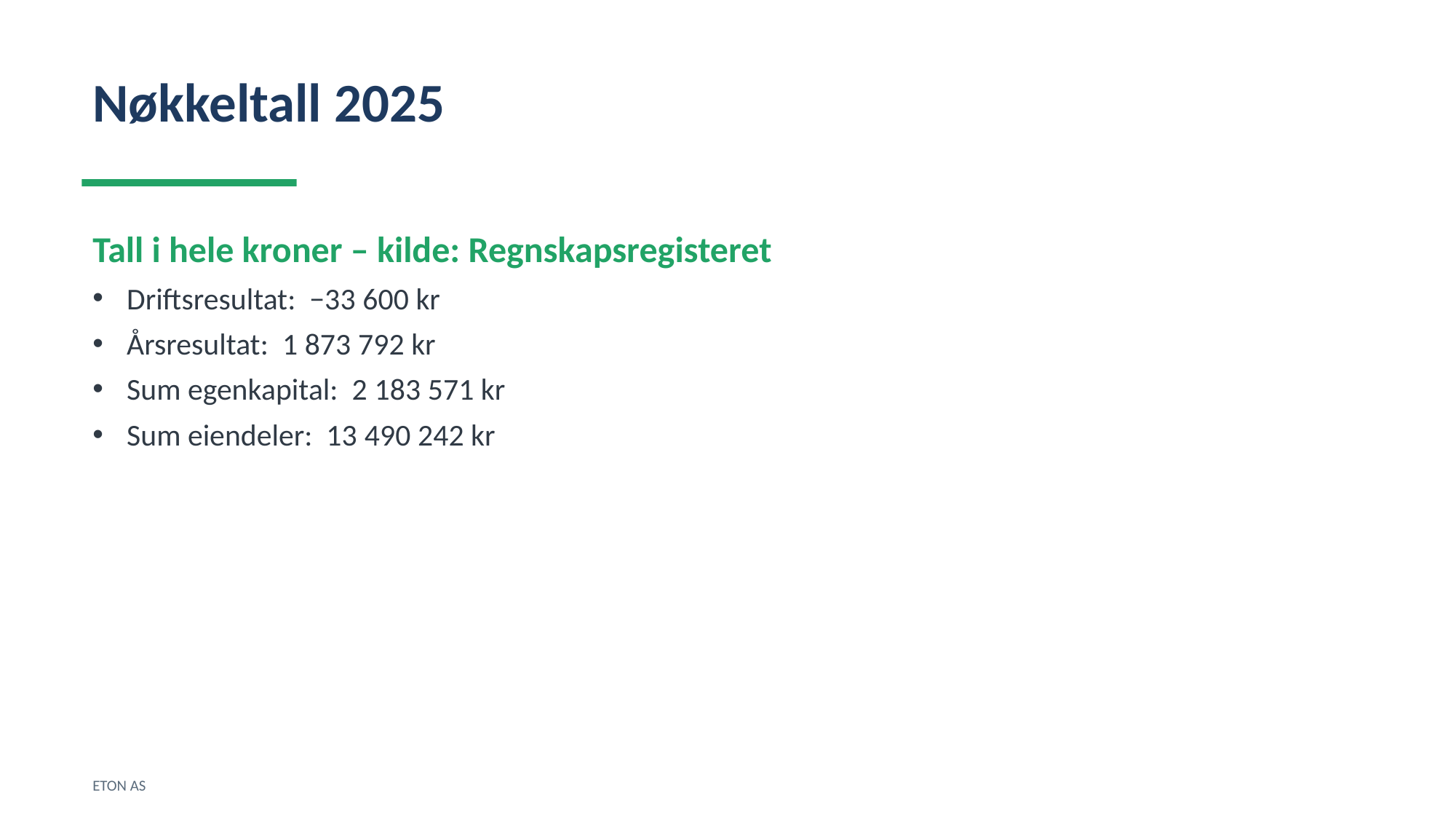

Nøkkeltall 2025

Tall i hele kroner – kilde: Regnskapsregisteret
Driftsresultat:  −33 600 kr
Årsresultat:  1 873 792 kr
Sum egenkapital:  2 183 571 kr
Sum eiendeler:  13 490 242 kr
ETON AS